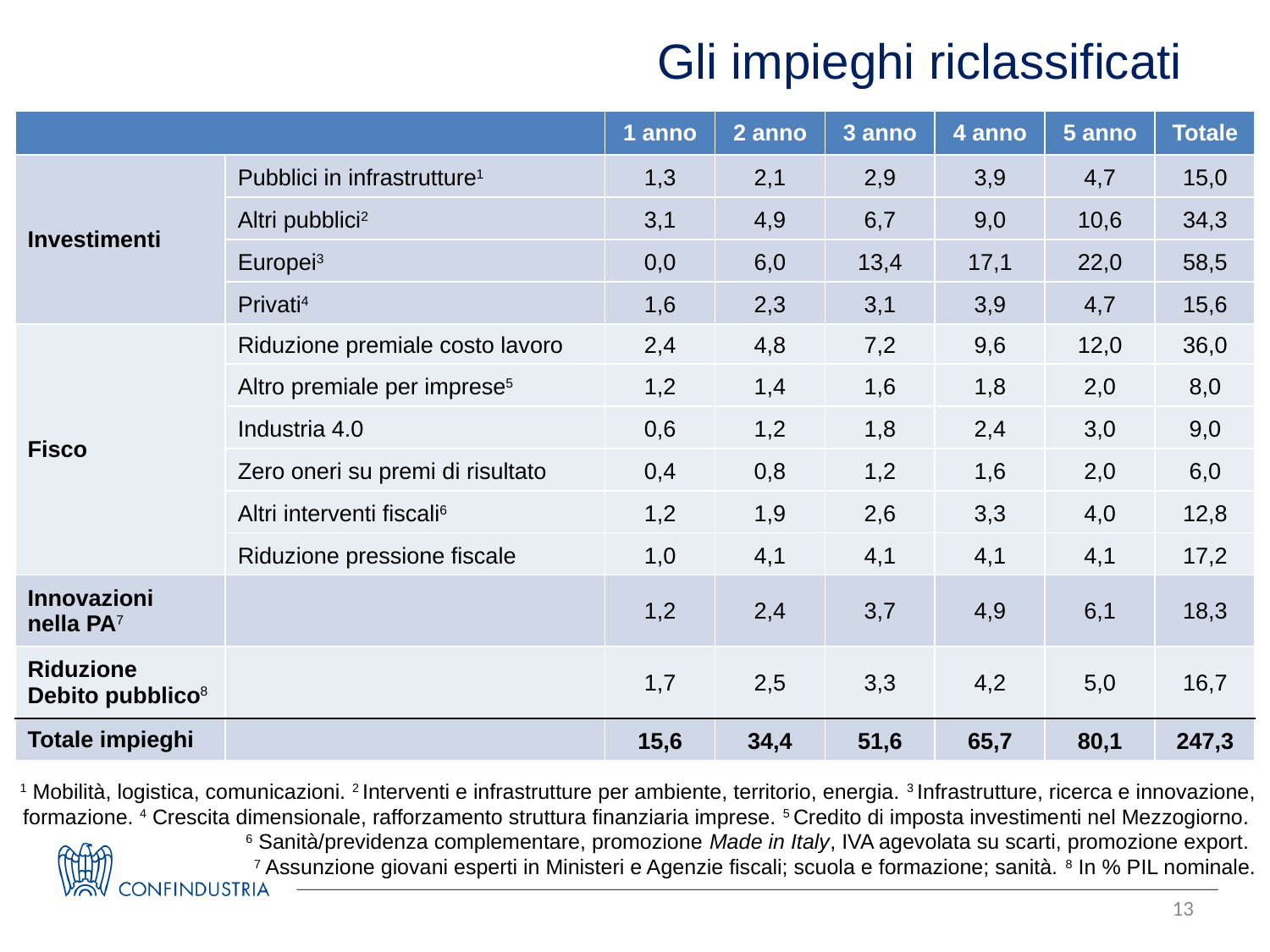

Gli impieghi riclassificati
|  |  | 1 anno | 2 anno | 3 anno | 4 anno | 5 anno | Totale |
| --- | --- | --- | --- | --- | --- | --- | --- |
| Investimenti | Pubblici in infrastrutture1 | 1,3 | 2,1 | 2,9 | 3,9 | 4,7 | 15,0 |
|  | Altri pubblici2 | 3,1 | 4,9 | 6,7 | 9,0 | 10,6 | 34,3 |
|  | Europei3 | 0,0 | 6,0 | 13,4 | 17,1 | 22,0 | 58,5 |
|  | Privati4 | 1,6 | 2,3 | 3,1 | 3,9 | 4,7 | 15,6 |
| Fisco | Riduzione premiale costo lavoro | 2,4 | 4,8 | 7,2 | 9,6 | 12,0 | 36,0 |
|  | Altro premiale per imprese5 | 1,2 | 1,4 | 1,6 | 1,8 | 2,0 | 8,0 |
|  | Industria 4.0 | 0,6 | 1,2 | 1,8 | 2,4 | 3,0 | 9,0 |
|  | Zero oneri su premi di risultato | 0,4 | 0,8 | 1,2 | 1,6 | 2,0 | 6,0 |
|  | Altri interventi fiscali6 | 1,2 | 1,9 | 2,6 | 3,3 | 4,0 | 12,8 |
|  | Riduzione pressione fiscale | 1,0 | 4,1 | 4,1 | 4,1 | 4,1 | 17,2 |
| Innovazioni nella PA7 |  | 1,2 | 2,4 | 3,7 | 4,9 | 6,1 | 18,3 |
| Riduzione Debito pubblico8 |  | 1,7 | 2,5 | 3,3 | 4,2 | 5,0 | 16,7 |
| Totale impieghi |  | 15,6 | 34,4 | 51,6 | 65,7 | 80,1 | 247,3 |
1 Mobilità, logistica, comunicazioni. 2 Interventi e infrastrutture per ambiente, territorio, energia. 3 Infrastrutture, ricerca e innovazione, formazione. 4 Crescita dimensionale, rafforzamento struttura finanziaria imprese. 5 Credito di imposta investimenti nel Mezzogiorno.
6 Sanità/previdenza complementare, promozione Made in Italy, IVA agevolata su scarti, promozione export.
7 Assunzione giovani esperti in Ministeri e Agenzie fiscali; scuola e formazione; sanità. 8 In % PIL nominale.
13